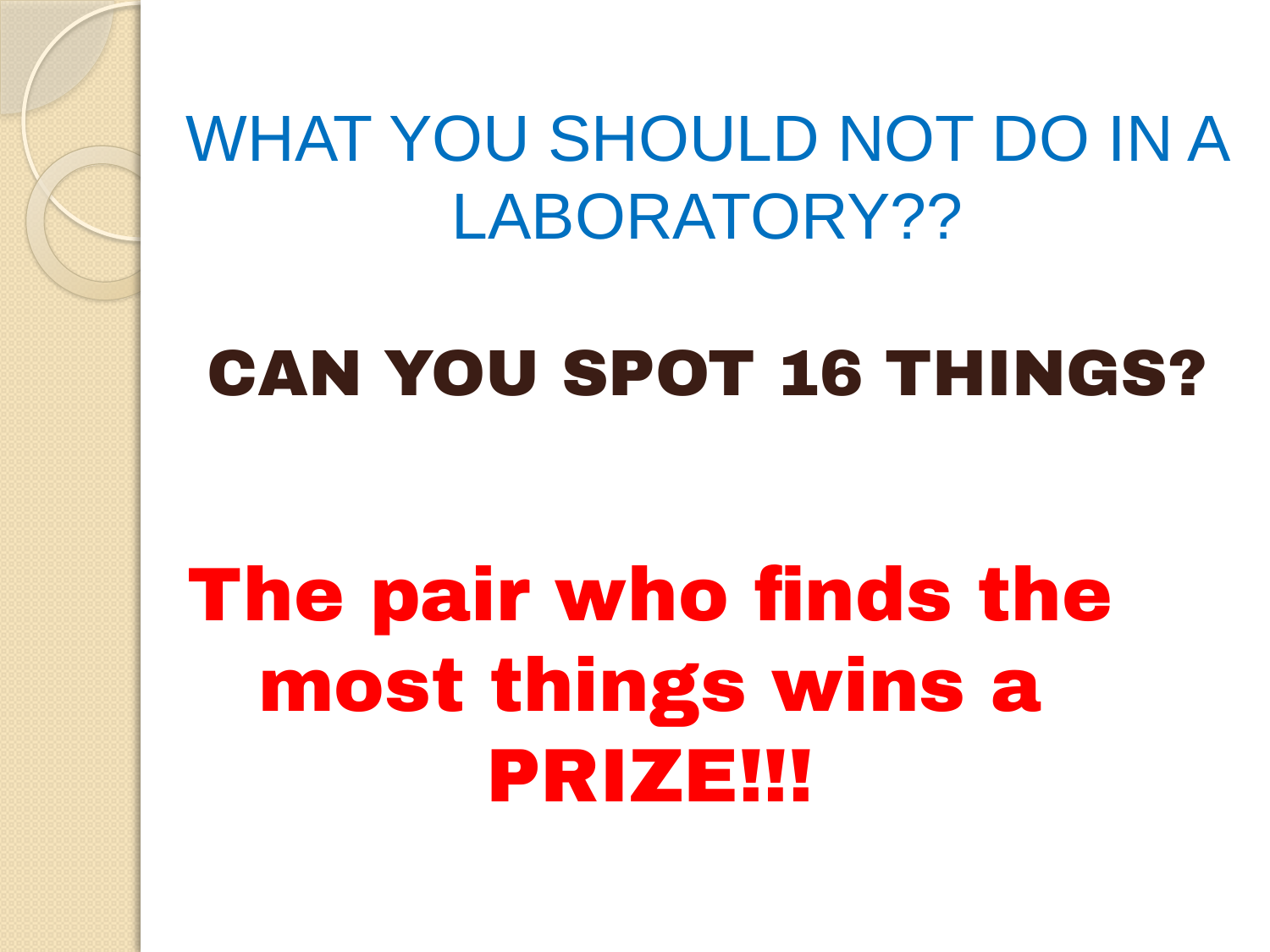

# WHAT YOU SHOULD NOT DO IN A LABORATORY?? CAN YOU SPOT 16 THINGS?
The pair who finds the most things wins a PRIZE!!!